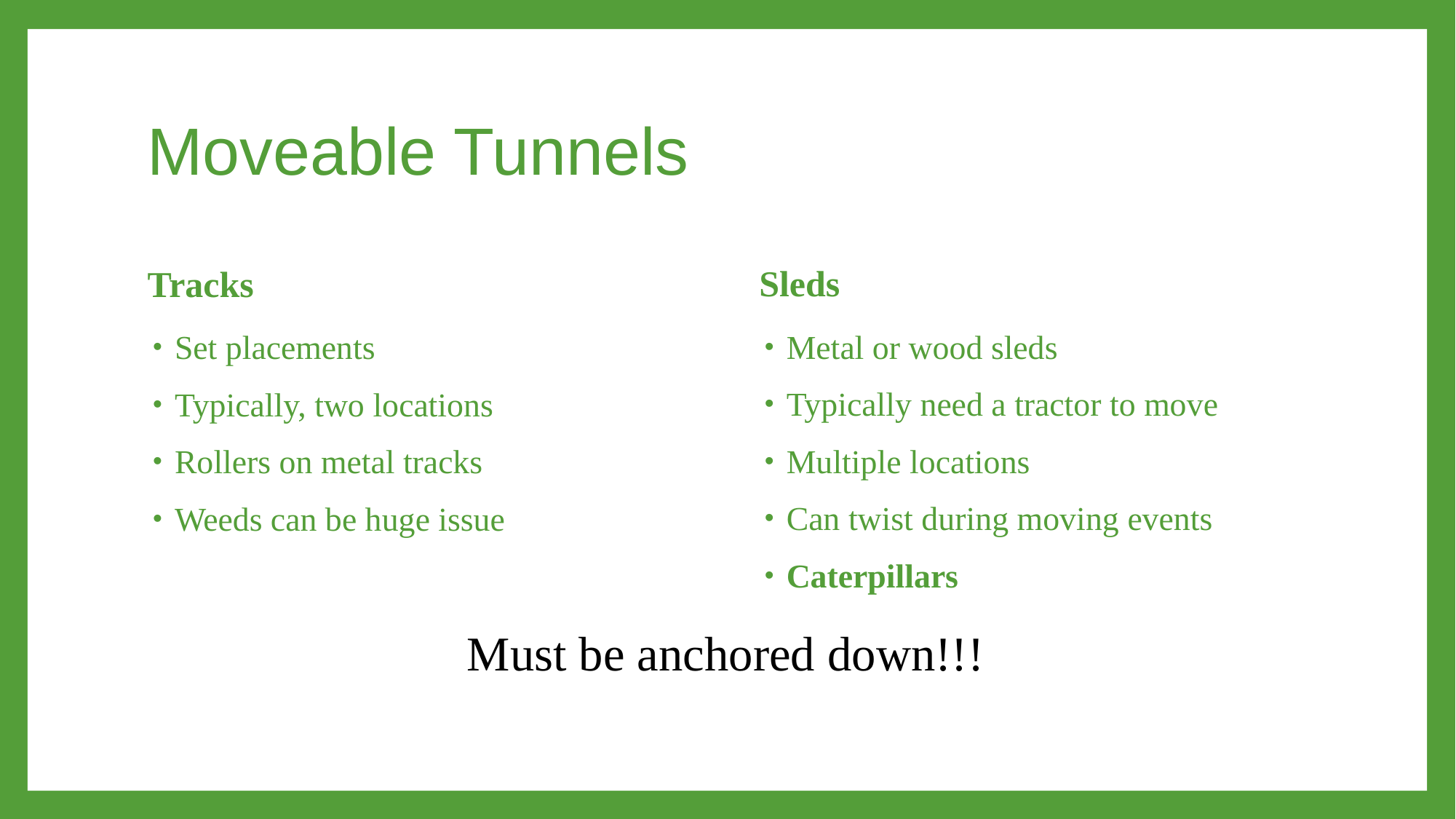

# Moveable Tunnels
Sleds
Tracks
Metal or wood sleds
Typically need a tractor to move
Multiple locations
Can twist during moving events
Caterpillars

Set placements
Typically, two locations
Rollers on metal tracks
Weeds can be huge issue
Must be anchored down!!!